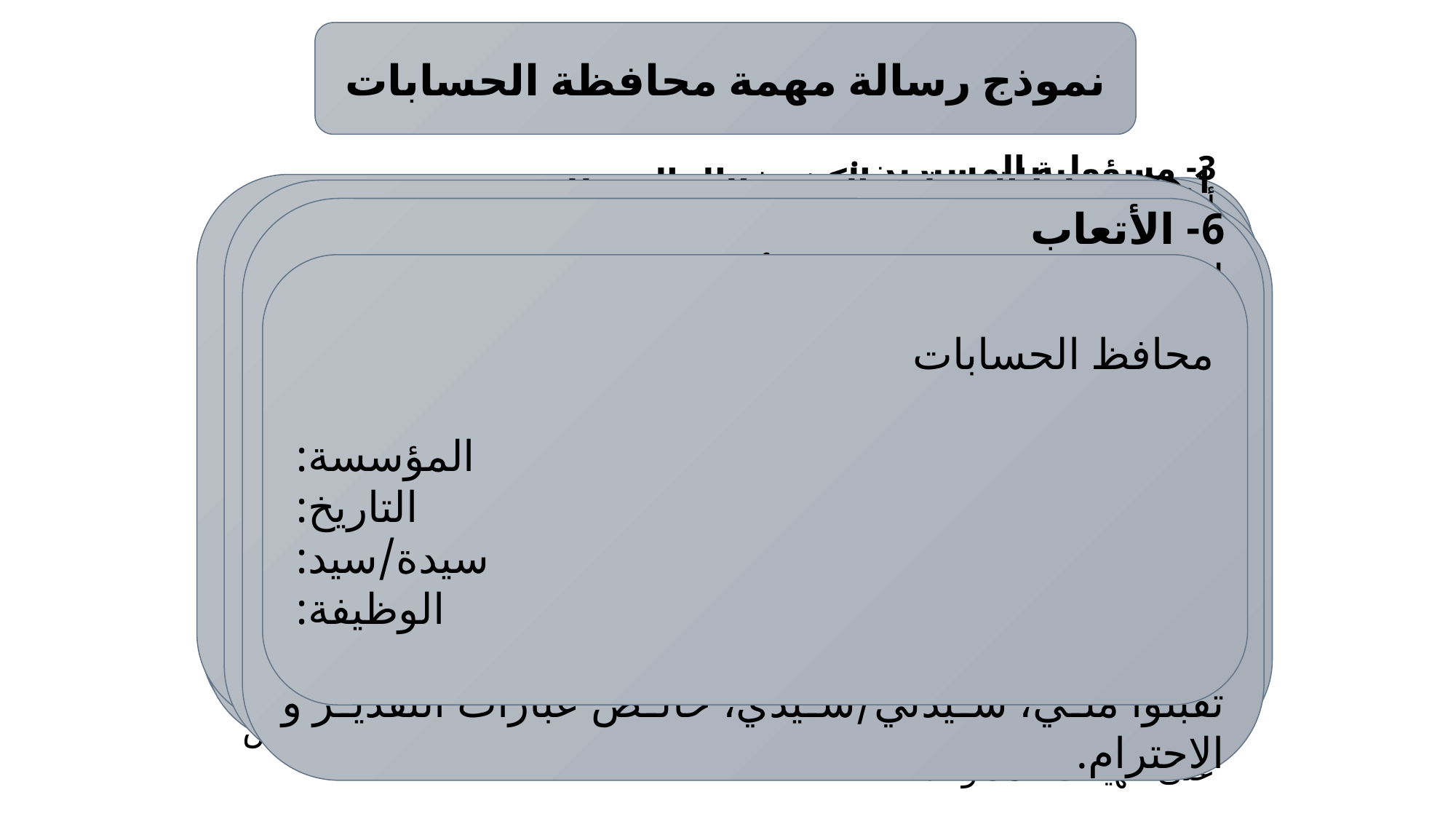

نموذج رسالة مهمة محافظة الحسابات

4- مخطط التدخل و الفريق المخصص للمهمة:
جانفي ,,,,,,
فيفري,,,,,,
هذا المخطط سيعد كل سنة بالتشاور الوثيق مع مصالحكم. وأنأن احترام الرزنامة يتوقف على افتراض أن حساباتكم تم إقفالها و عرضها علي في الآجال المتفق عليها و التي تسمح لي بالقيام بمهمتي في الآجال المحددة.
 أشير فضلا عن ذلك أن مهمة محافظ الحسابات تتطلب بعض الفحوصات والأعمال الخاصة.
أعتمد على تعاونكم التام وكذا مستخدميكم حتى يتاح لي الحصول على مجموع الوثائق
المحاسبية والمعلومات الضرورية في الآجال المعقولة.
سيكون ضمن مسؤوليتي ضمان خدمة ذات نوعية للكيان.
المكتب:
رقم الاعتماد:
رقم التسجيل في الجدول:
العنوان:
الهاتف/الفاكس:
المكان والزمان
سيدة/سيد،
في إطار عهدة محافظ حسابات لكيانكم، أؤكد أدناه الأحكام المتعلقة بمهمتي لأجل السنوات: ن ،ن+ 1 ،ن+ 2
5- رسالة التأكيد:
تجنبا لكل خطر نسيان معلومة مهمة وتأكيد عدد من التصريحات المجمعة أثناء المهمة، سأطلب من الإدارة عند نهاية أعمال التدقيق رسالة تأكيد ستسمح على الخصوص بإعطاء ضمان أن كل المعلومات والقرارات المهمة لاسيما تلك المتعلقة بالتزامات كيانكم اتجاه الغير أو المنازعات الجارية أو المحتملة قد تم إدراجها بشكل صحيح في الحسابات السنوية أو إذا لم يكن بالإمكان إدراجها، قد تم أخذها بعين الاعتبار عند إعداد الكشوفات المالية .
1.هدف ونطاق تدقيق الكشوف المالية
- في إطار هذه المهمة، سأقوم بإجراء تدقيق الكشوفات المالية لكيانكم بهدف تقديم رأي حول
انتظام وصحة والصورة المطابقة التي تقدمها حسابات شركتكم.
و سيجسد بتحرير تقرير إبداء الرأي وتقارير خاصة كما ينص عليها القانون التجاري والقانون رقم 10-01 المتعلق بمهن الخبير المحاسب، محافظ الحسابات والمحاسب المعتمد والنصوص المنبثقة.
- سأقوم بإجراء التدقيق وفقا لمعايير التدقيق المطبقة في الجزائر، هذه المعايير تتطلب وضع حيز تنفيذ الواجبات التي تسمح بالحصول على ضمان معقول بعدم احتواء الحسابات على اختلالات معتبرة.
- أذكركم في هذا الإطار أن التدقيق يتمثل في فحص من خلال صبر، العناصر المقنعة التي تبرر المعطيات المحتواة في الكشوفات المالية.
يتمثل التدقيق أيضا في تقييم المبادئ المحاسبية المتبعة، التقديرات المعتبرة المتخذة لإقفال الحسابات وتقدير محتوى وعرض الكشوفات المالية وكذلك المعلومات المقدمة.
3- مسؤولية المسيرين :
أذكركم أن إعداد الكشوفات المالية السنوية لكيانكم يقع على عاتق المسؤولين الاجتماعيين، وهذه المسؤولية تستلزم:
 - مسك محاسبي وفقا للقواعد والمبادئ المحاسبية المنصوص عليها في القانون المتضمن النظام المحاسبي والمالي والنصوص المنبثقة،
- وضع نظام رقابة داخلية مناسب.
- وضع في متناولي كل الوثائق المحاسبية للكيان وبصفة عامة كل المعلومات الضرورية لقيامي بمهمتي، خاصة محاضر جمعيات المساهمين ومجالس الإدارة.
- السماح لي بالتواصل الحر مع المستخدمين و الذين أعتبر أنه من الضروري التواصل معهم للوصول إلى أدلة مثبتة.
- يجب أن يرسل إلي مشروع الكشوفات المالية السنوية التي ستعرض على مجلس الإدارة أو هيئة التسيير 45 يوما قبل تاريخ الاجتماع المخصص لإقفال الحسابات.
لكن سأتدخل مسبقا، من حين لآخر، حول المشاريع التي ستعد وتعرض على الهيئات المداولة.
6- الأتعاب
لقد اتفقنا على تحديد أتعابي ب...............دج خارج الرسم والنفقات.
وفقا لرزنامة المهمة فإن أتعابي ستتم فوترتها،
سأعلمكم في الحين عن كل حدث قد يؤثر بشكل معتبر على أتعابي وسيؤدي، عند الاقتضاء إلى مراجعتها.
أرجو منكم إعادة النموذج المرفق بالرسالة مختوما بإمضائكم ومكتوب عليه بخط اليد "قرئ وتمت المصادقة عليه"
تقبلوا مني، سيدتي/سيدي، خالص عبارات التقدير و الاحترام.
2.مسؤولية محافظ الحسابات
يستوجب علي أن أشير أنه نظرا لتقنيات صبر الآراء وحدود أخرى مرتبطة للتدقيق وكذلك تلك المتعلقة بسير كل نظام محاسبة ورقابة داخلية فإن خطر عدم اكتشاف اختلالات معتبرة، كذلك تلك المنبثقة عن حالات الغش أو نتيجة للأخطاء، لا يمكن تفاديه كليا. لهذه الأسباب لا يمكنني منح ضمان بأن كل النقائص المهمة في النظام المحاسبي والرقابة الداخلية الناتجة عن الانحرافات المعتبرة، يمكن تحديدها,
أنا أخضع للسر المهني طبقا لأحكام المادة رقم 71 من القانون 10-01 ولا يمكن أن أعفى منه إلا ضمن الشروط المحددة من خلال المادة 72 من نفس القانون.
محافظ الحسابات

المؤسسة:
التاريخ:
سيدة/سيد:
الوظيفة:
موجه إلى إدارة المؤسسة